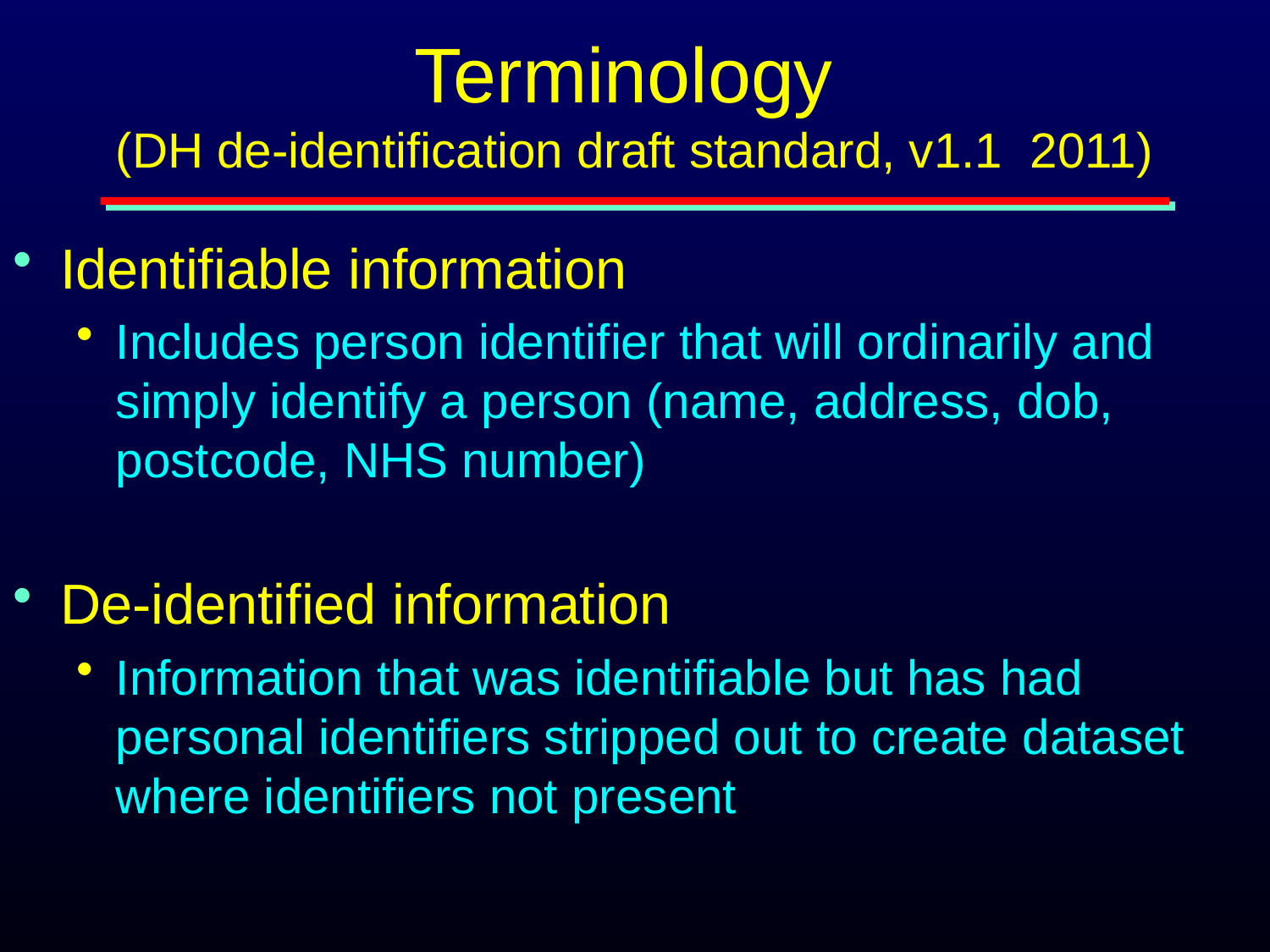

# Terminology (DH de-identification draft standard, v1.1  2011)
Identifiable information
Includes person identifier that will ordinarily and simply identify a person (name, address, dob, postcode, NHS number)

De-identified information
Information that was identifiable but has had personal identifiers stripped out to create dataset where identifiers not present